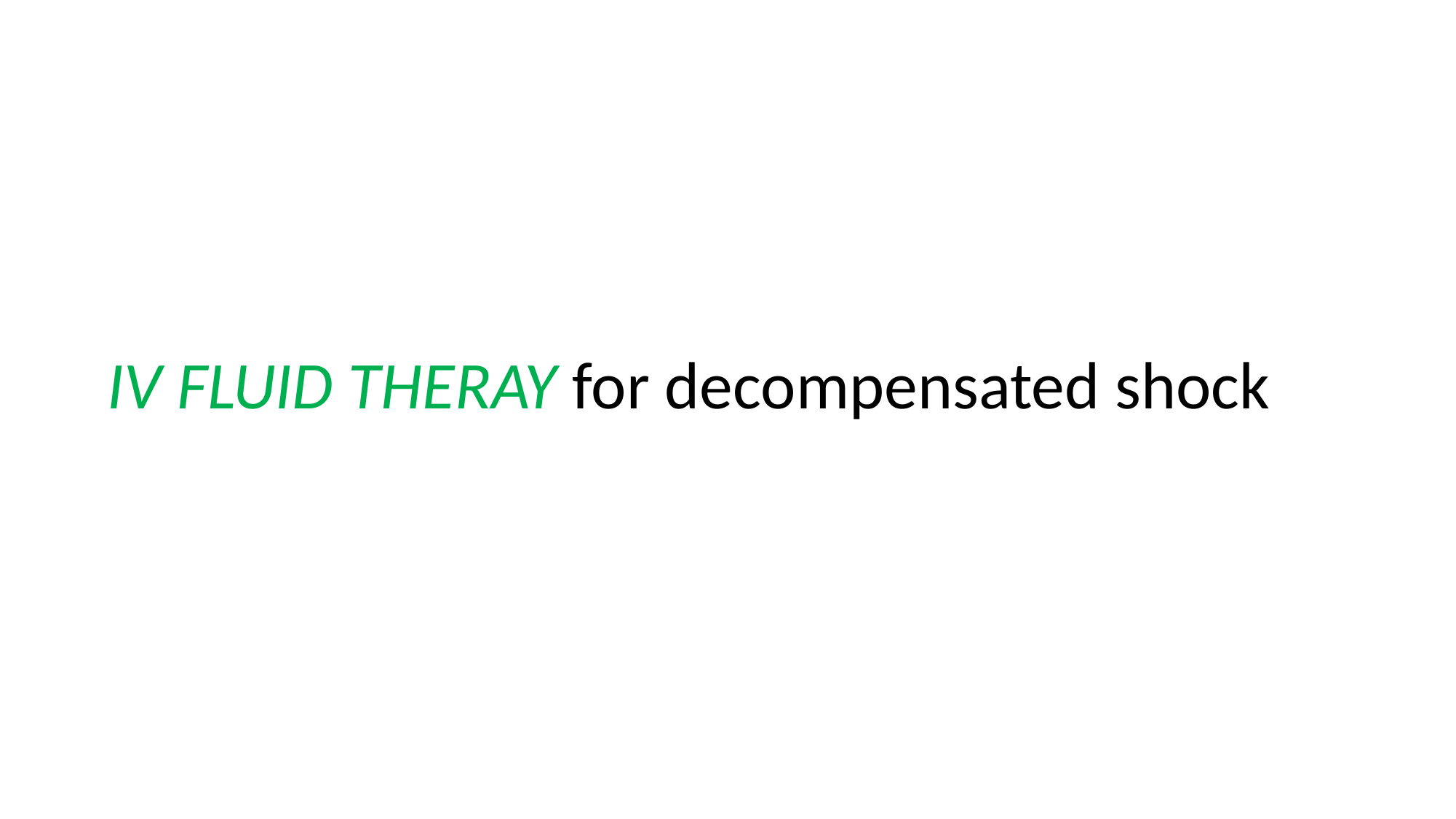

# IV FLUID THERAY for decompensated shock